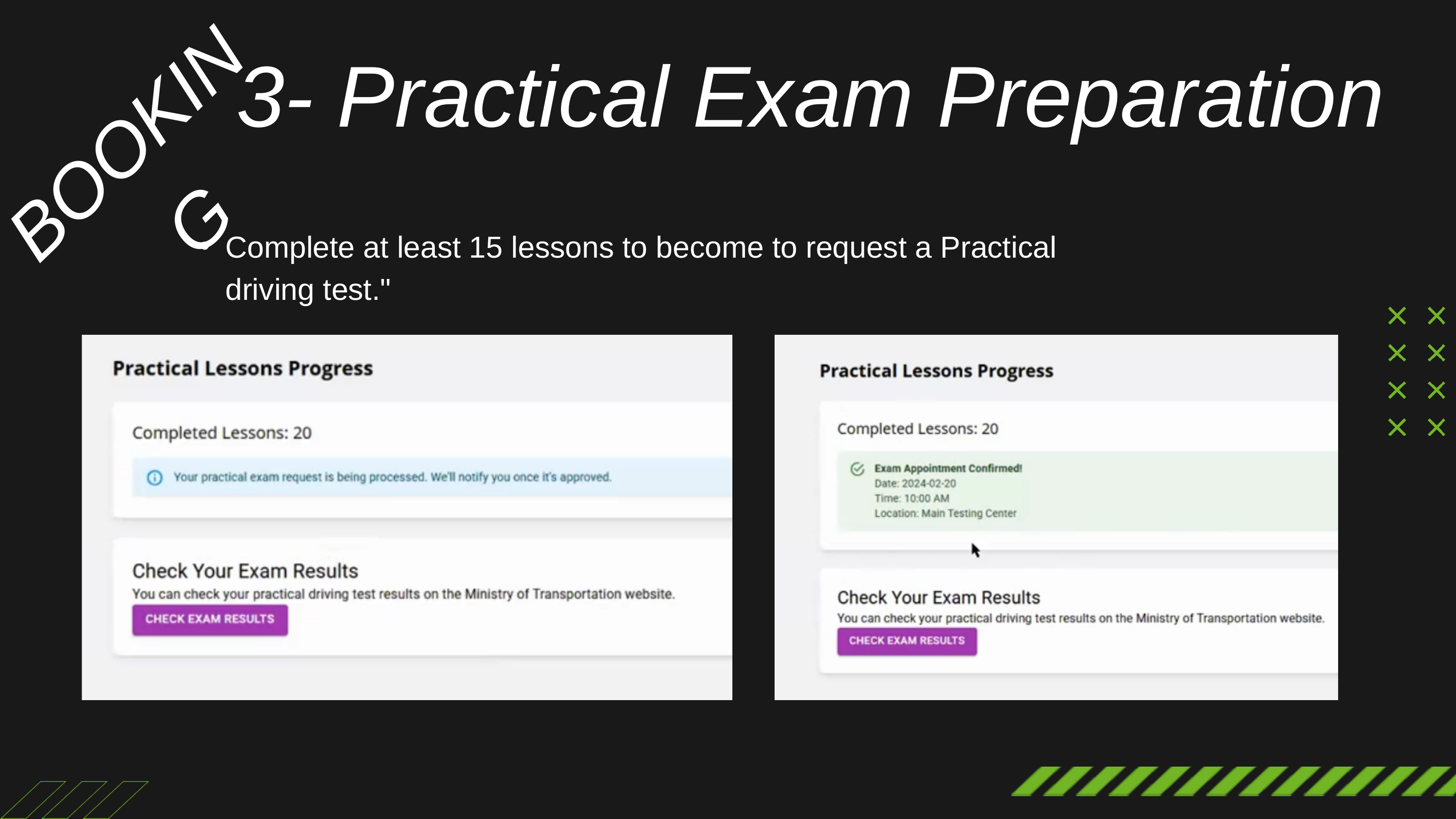

3- Practical Exam Preparation
BOOKING
Complete at least 15 lessons to become to request a Practical driving test."